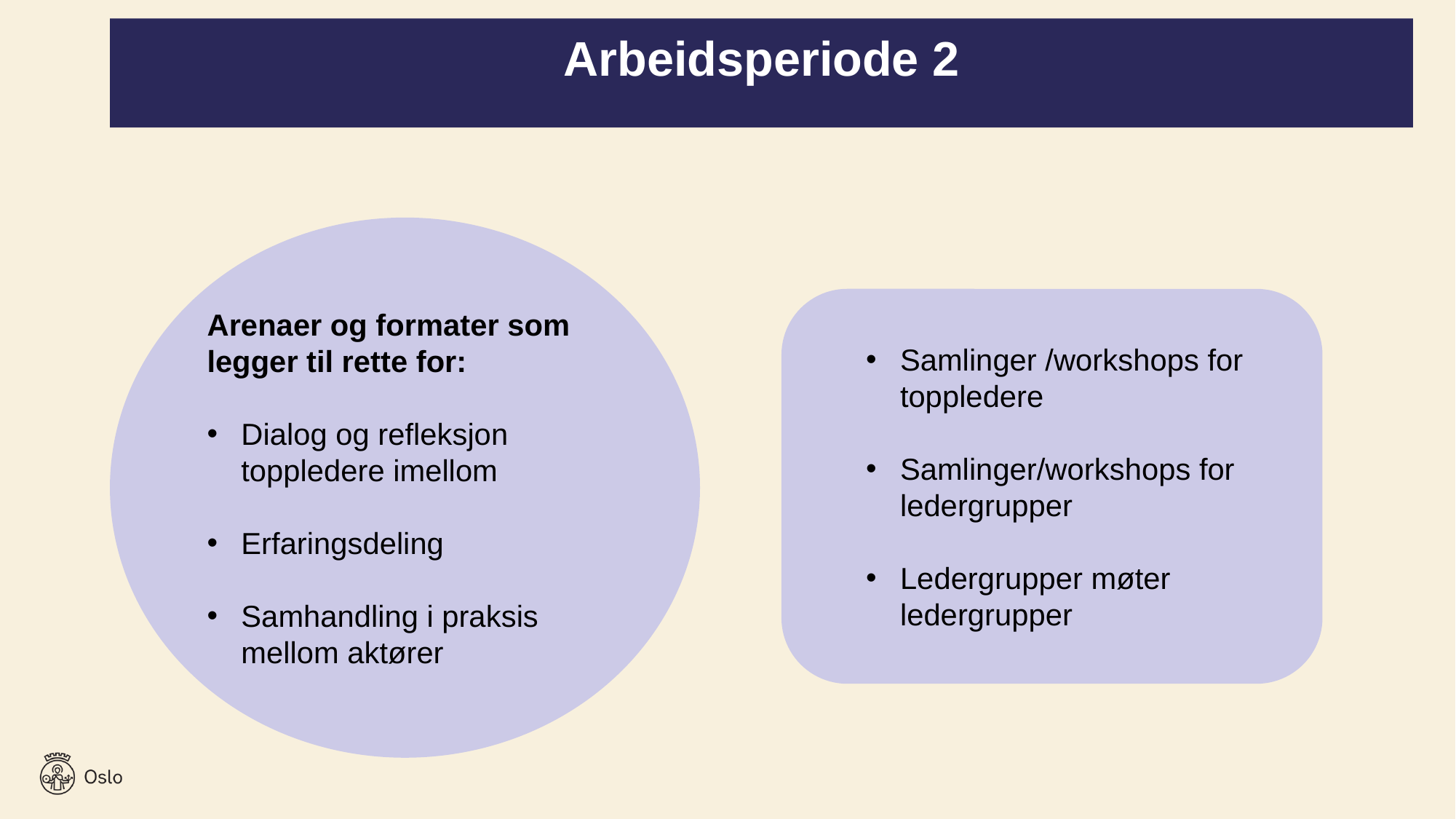

# Arbeidsperiode 2

Arenaer og formater som legger til rette for:

Dialog og refleksjon toppledere imellom

Erfaringsdeling

Samhandling i praksis mellom aktører

Samlinger /workshops for toppledere

Samlinger/workshops for ledergrupper

Ledergrupper møter ledergrupper